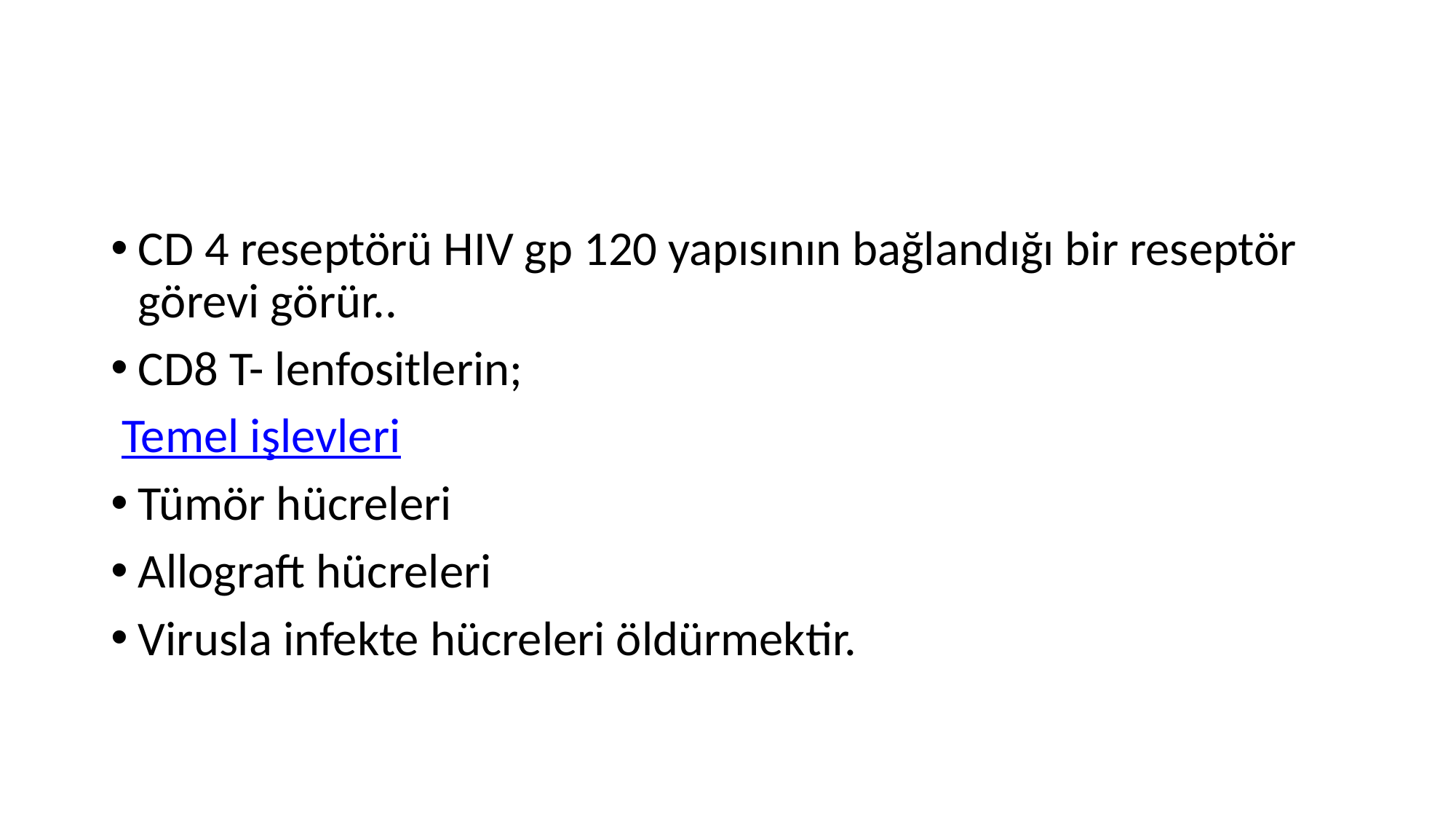

CD 4 reseptörü HIV gp 120 yapısının bağlandığı bir reseptör görevi görür..
CD8 T- lenfositlerin;
 Temel işlevleri
Tümör hücreleri
Allograft hücreleri
Virusla infekte hücreleri öldürmektir.